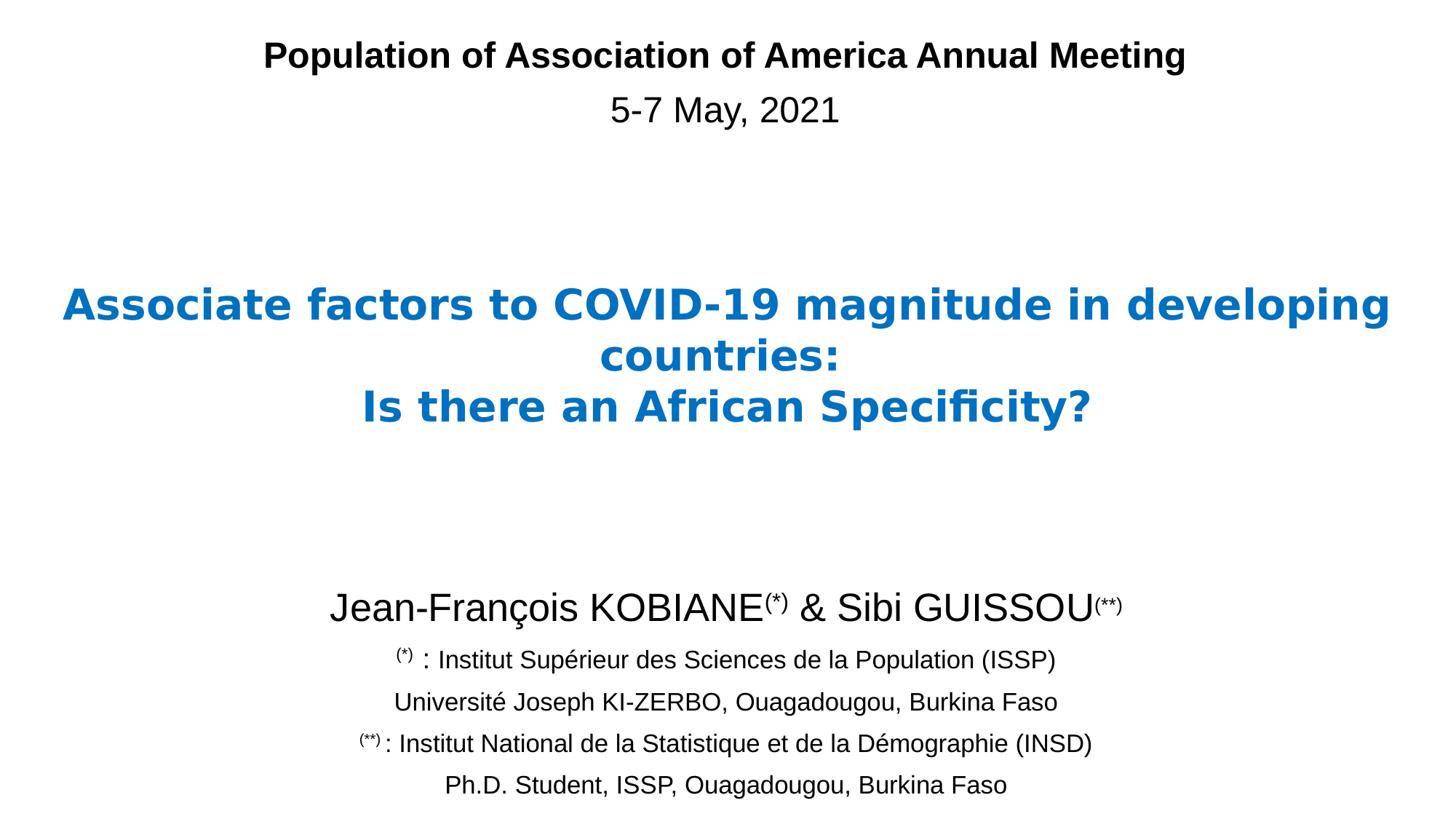

Population of Association of America Annual Meeting
5-7 May, 2021
# Associate factors to COVID-19 magnitude in developing countries: Is there an African Specificity?
Jean-François KOBIANE(*) & Sibi GUISSOU(**)
(*)  : Institut Supérieur des Sciences de la Population (ISSP)
Université Joseph KI-ZERBO, Ouagadougou, Burkina Faso
(**) : Institut National de la Statistique et de la Démographie (INSD)
Ph.D. Student, ISSP, Ouagadougou, Burkina Faso